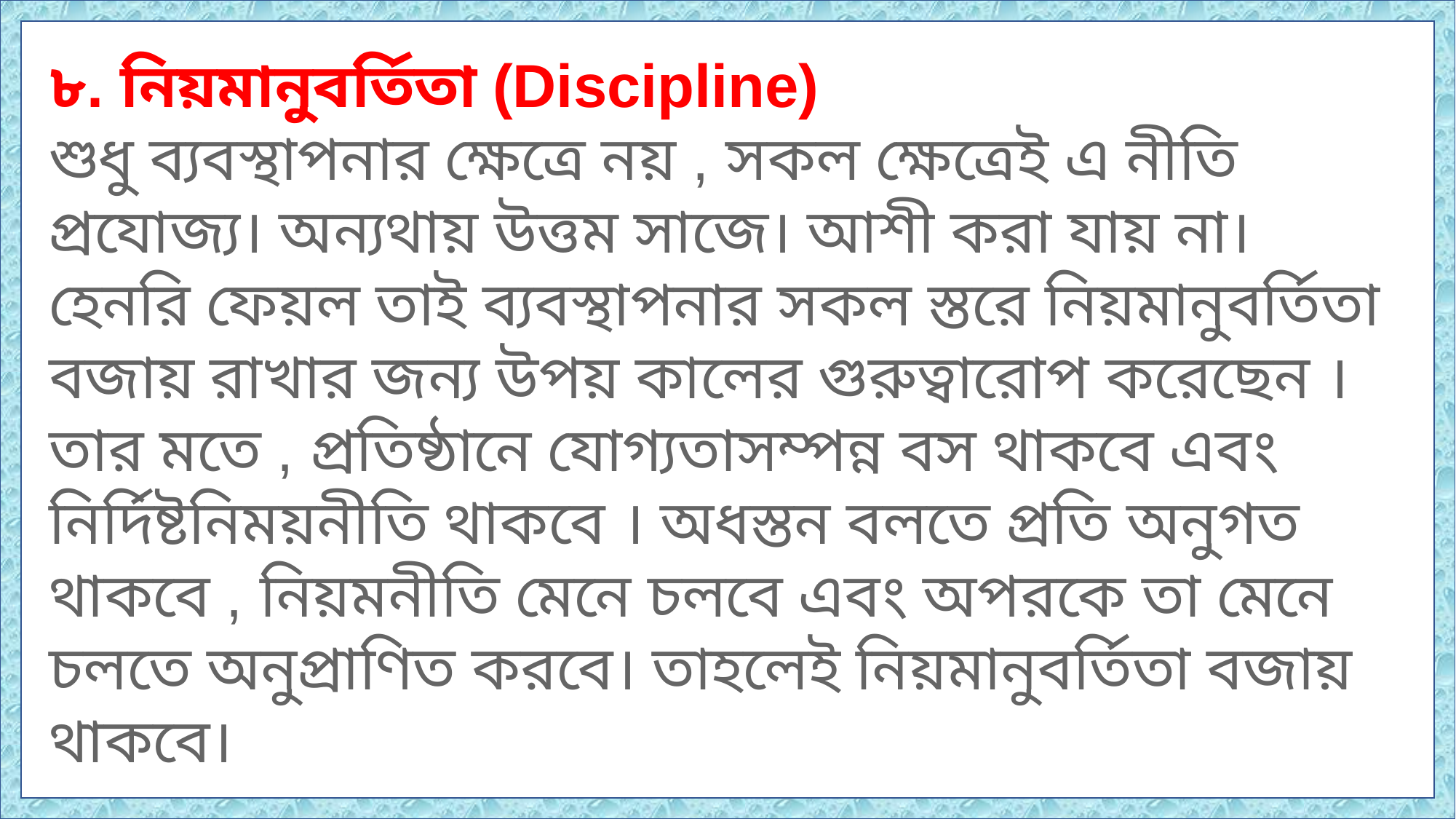

৮. নিয়মানুবর্তিতা (Discipline)
শুধু ব্যবস্থাপনার ক্ষেত্রে নয় , সকল ক্ষেত্রেই এ নীতি প্রযোজ্য। অন্যথায় উত্তম সাজে। আশী করা যায় না। হেনরি ফেয়ল তাই ব্যবস্থাপনার সকল স্তরে নিয়মানুবর্তিতা বজায় রাখার জন্য উপয় কালের গুরুত্বারোপ করেছেন । তার মতে , প্রতিষ্ঠানে যোগ্যতাসম্পন্ন বস থাকবে এবং নির্দিষ্টনিময়নীতি থাকবে । অধস্তন বলতে প্রতি অনুগত থাকবে , নিয়মনীতি মেনে চলবে এবং অপরকে তা মেনে চলতে অনুপ্রাণিত করবে। তাহলেই নিয়মানুবর্তিতা বজায় থাকবে।